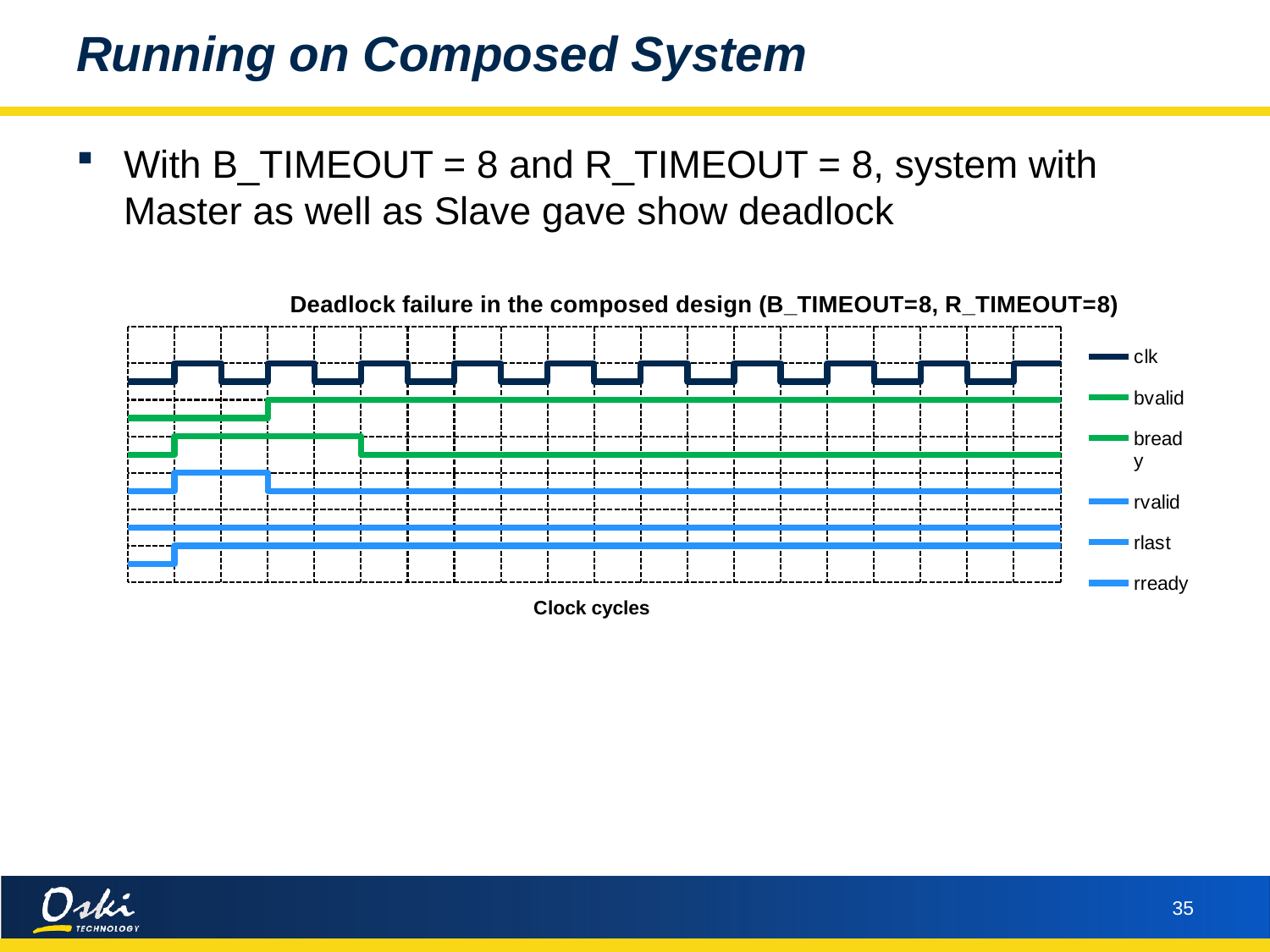

# Running on Composed System
With B_TIMEOUT = 8 and R_TIMEOUT = 8, system with Master as well as Slave gave show deadlock

### Chart: Deadlock failure in the composed design (B_TIMEOUT=8, R_TIMEOUT=8)

| Category | clk | bvalid | bready | rvalid | rlast | rready |
|---|---|---|---|---|---|---|
35